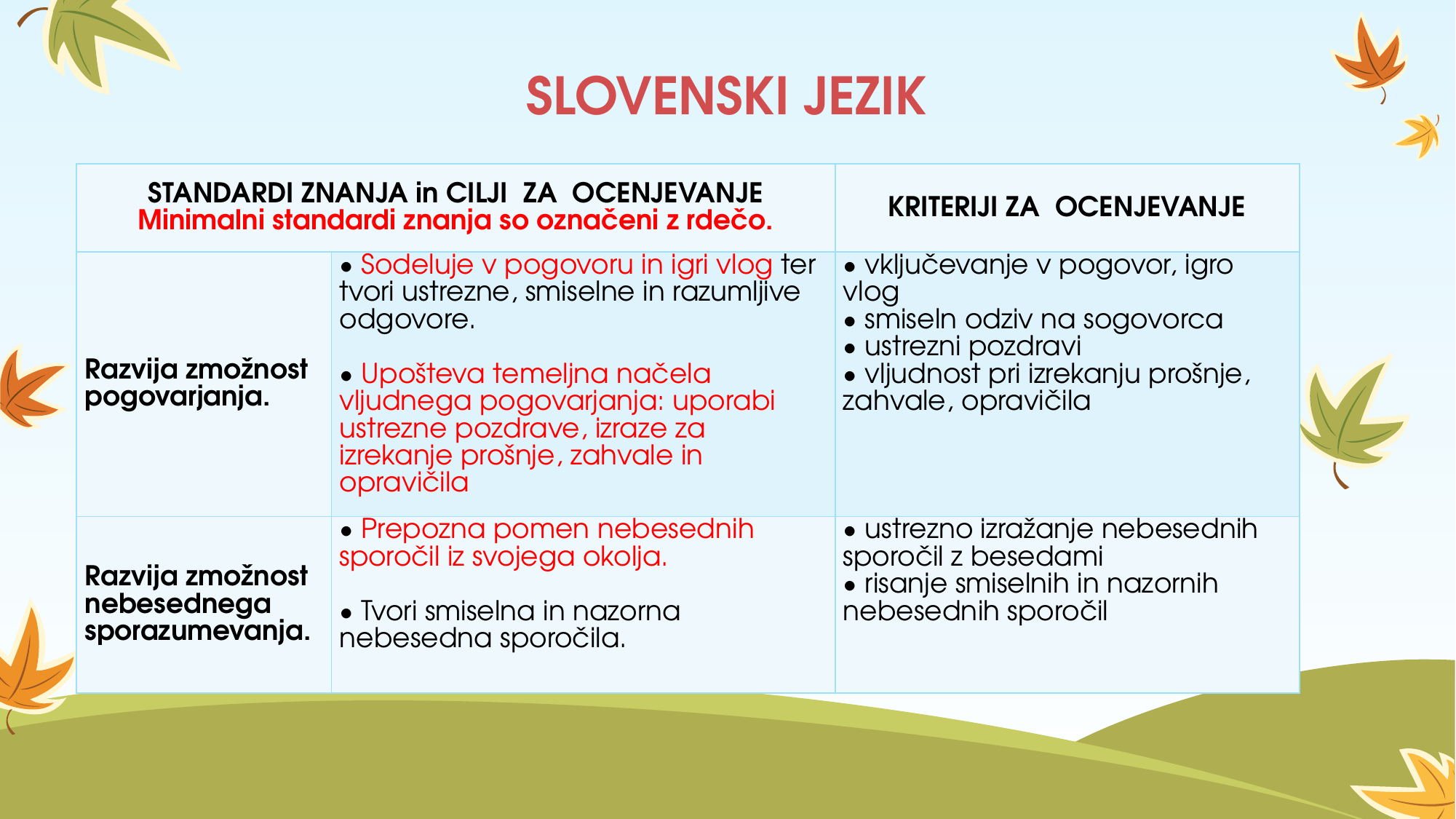

# SLOVENSKI JEZIK
| STANDARDI ZNANJA in CILJI ZA OCENJEVANJE Minimalni standardi znanja so označeni z rdečo. |  | KRITERIJI ZA OCENJEVANJE |
| --- | --- | --- |
| Razvija zmožnost pogovarjanja. | • Sodeluje v pogovoru in igri vlog ter tvori ustrezne, smiselne in razumljive odgovore. • Upošteva temeljna načela vljudnega pogovarjanja: uporabi ustrezne pozdrave, izraze za izrekanje prošnje, zahvale in opravičila | • vključevanje v pogovor, igro vlog • smiseln odziv na sogovorca • ustrezni pozdravi • vljudnost pri izrekanju prošnje, zahvale, opravičila |
| Razvija zmožnost nebesednega sporazumevanja. | • Prepozna pomen nebesednih sporočil iz svojega okolja. • Tvori smiselna in nazorna nebesedna sporočila. | • ustrezno izražanje nebesednih sporočil z besedami • risanje smiselnih in nazornih nebesednih sporočil |